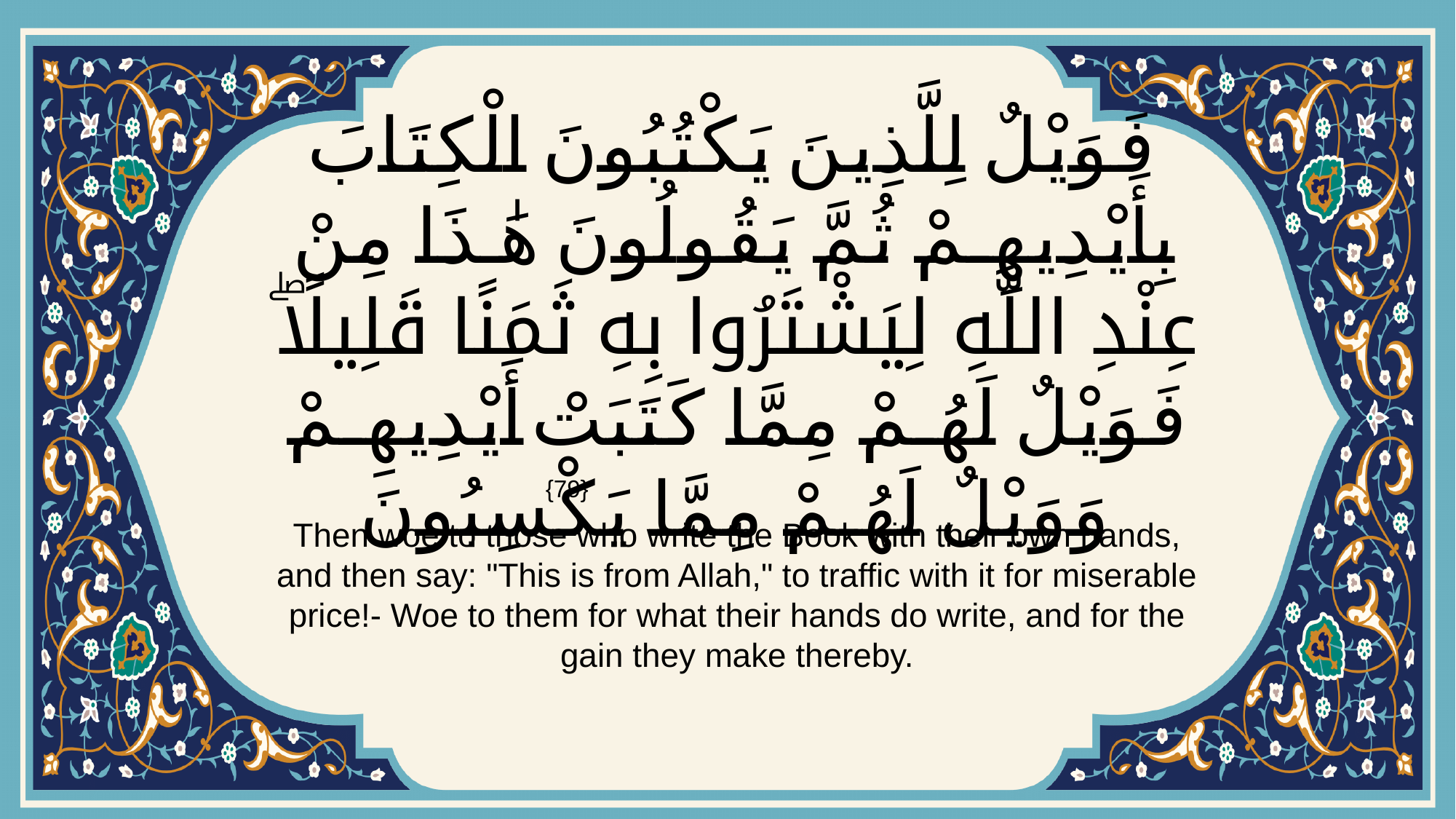

# فَوَيْلٌ لِلَّذِينَ يَكْتُبُونَ الْكِتَابَ بِأَيْدِيهِمْ ثُمَّ يَقُولُونَ هَٰذَا مِنْ عِنْدِ اللَّهِ لِيَشْتَرُوا بِهِ ثَمَنًا قَلِيلًاۖ فَوَيْلٌ لَهُمْ مِمَّا كَتَبَتْ أَيْدِيهِمْ وَوَيْلٌ لَهُمْ مِمَّا يَكْسِبُونَ
{79}
Then woe to those who write the Book with their own hands, and then say: "This is from Allah," to traffic with it for miserable price!- Woe to them for what their hands do write, and for the gain they make thereby.